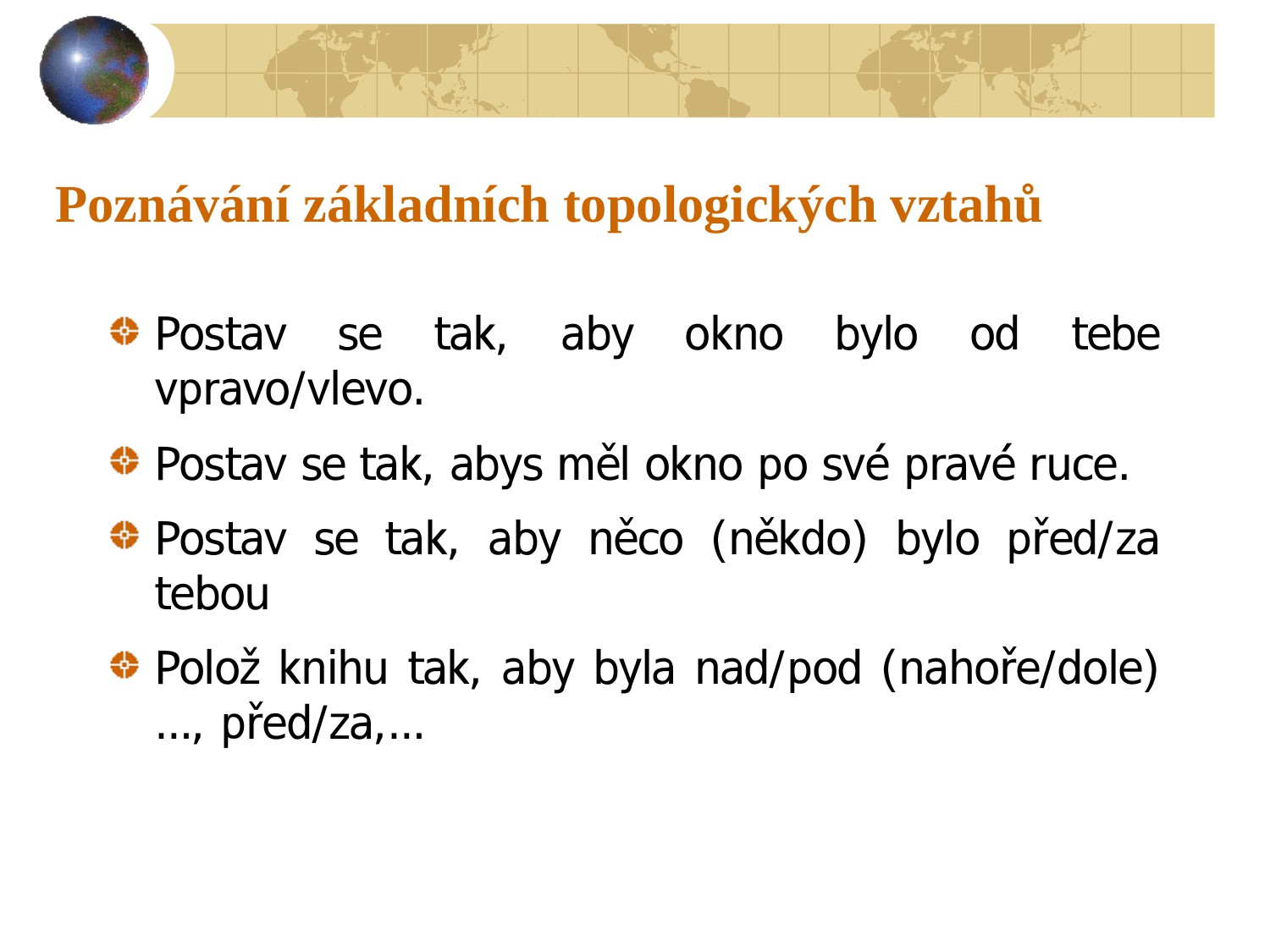

# Poznávání základních topologických vztahů
Postav se tak, aby okno bylo od tebe vpravo/vlevo.
Postav se tak, abys měl okno po své pravé ruce.
Postav se tak, aby něco (někdo) bylo před/za tebou
Polož knihu tak, aby byla nad/pod (nahoře/dole)…, před/za,…